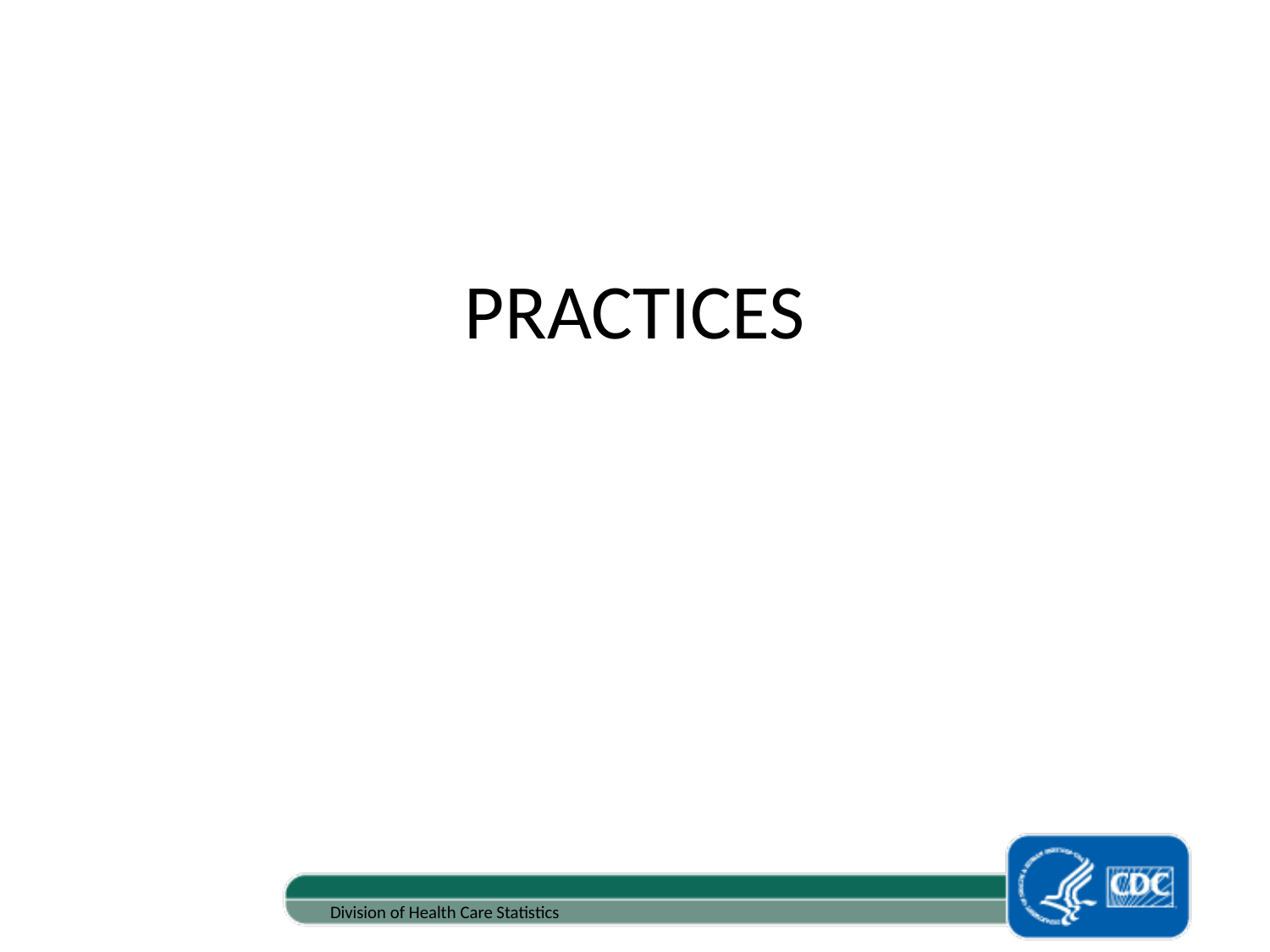

# PRACTICES

Division of Health Care Statistics